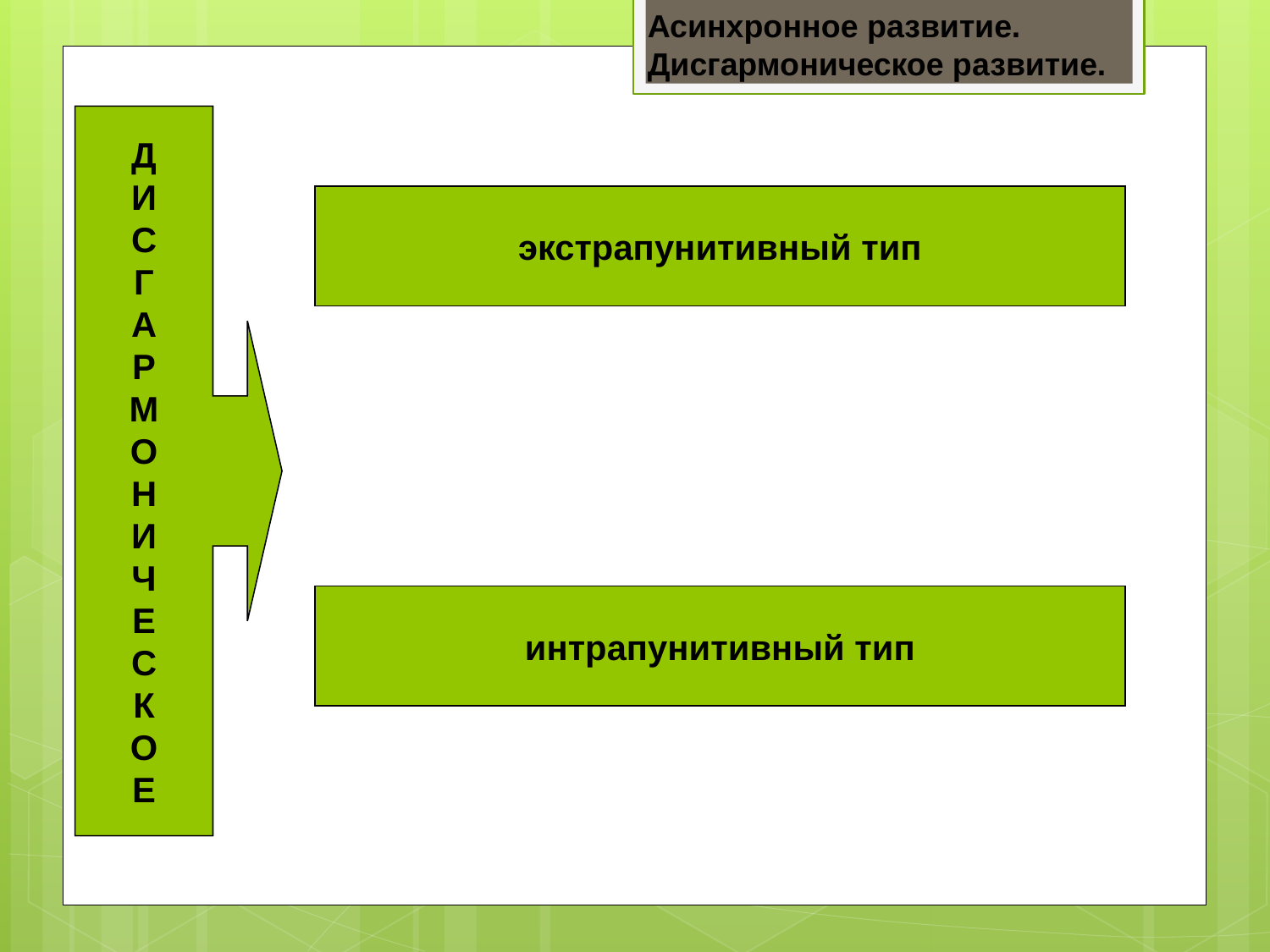

Асинхронное развитие.
Дисгармоническое развитие.
Д
И
С
Г
А
Р
М
О
Н
И
Ч
Е
С
К
О
Е
экстрапунитивный тип
интрапунитивный тип